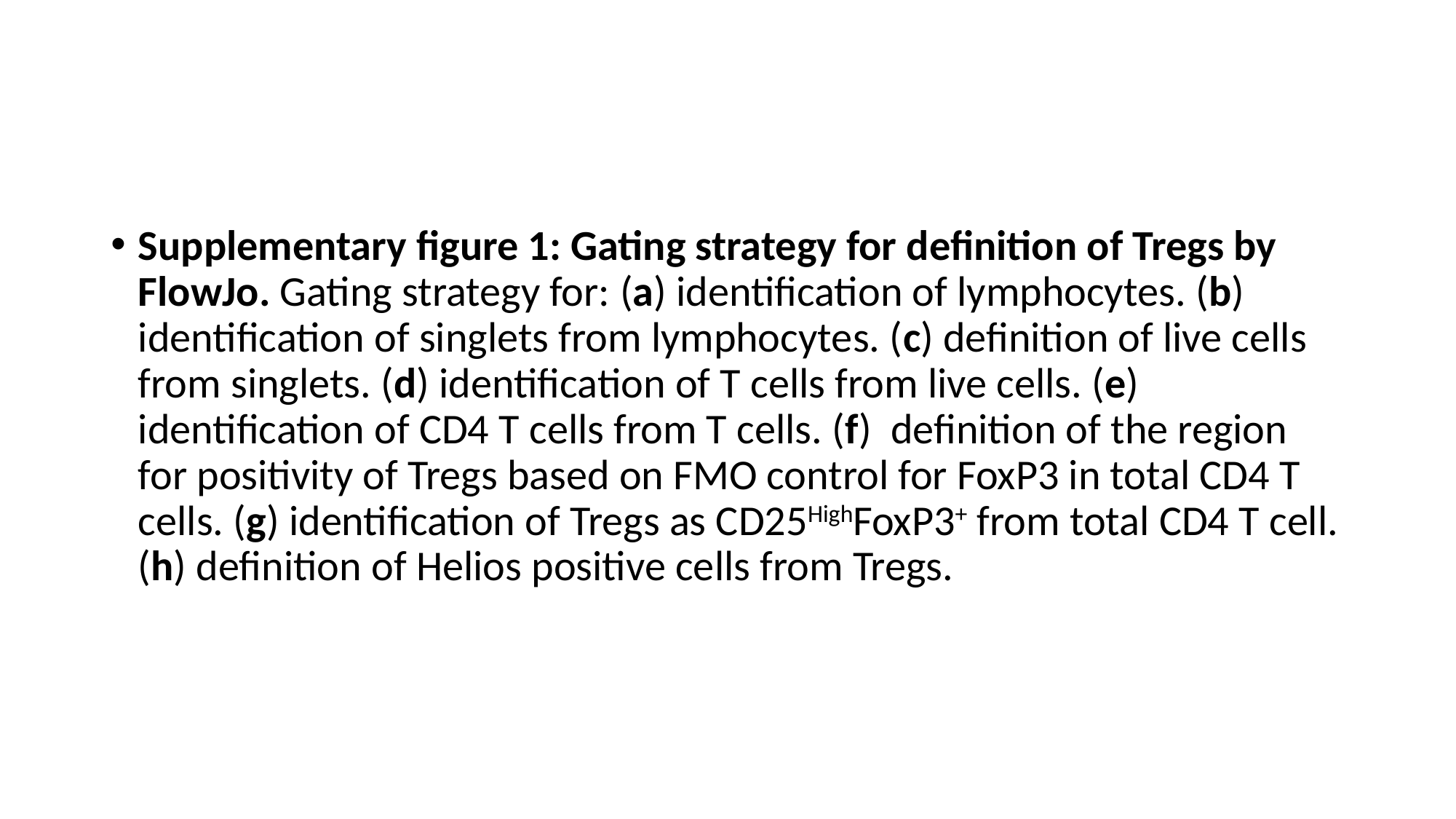

Supplementary figure 1: Gating strategy for definition of Tregs by FlowJo. Gating strategy for: (a) identification of lymphocytes. (b) identification of singlets from lymphocytes. (c) definition of live cells from singlets. (d) identification of T cells from live cells. (e) identification of CD4 T cells from T cells. (f)  definition of the region for positivity of Tregs based on FMO control for FoxP3 in total CD4 T cells. (g) identification of Tregs as CD25HighFoxP3+ from total CD4 T cell. (h) definition of Helios positive cells from Tregs.